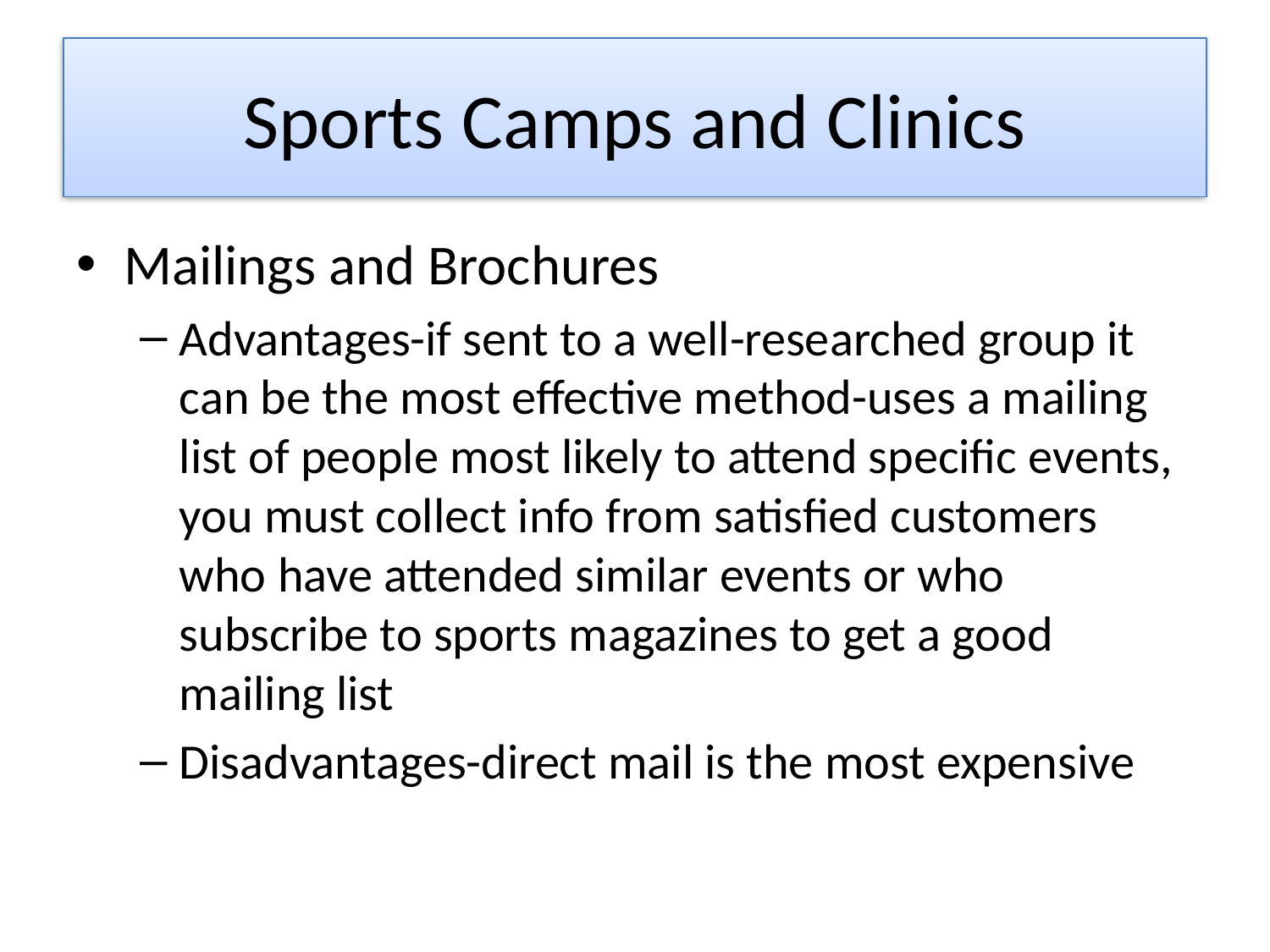

# Sports Camps and Clinics
Mailings and Brochures
Advantages-if sent to a well-researched group it can be the most effective method-uses a mailing list of people most likely to attend specific events, you must collect info from satisfied customers who have attended similar events or who subscribe to sports magazines to get a good mailing list
Disadvantages-direct mail is the most expensive